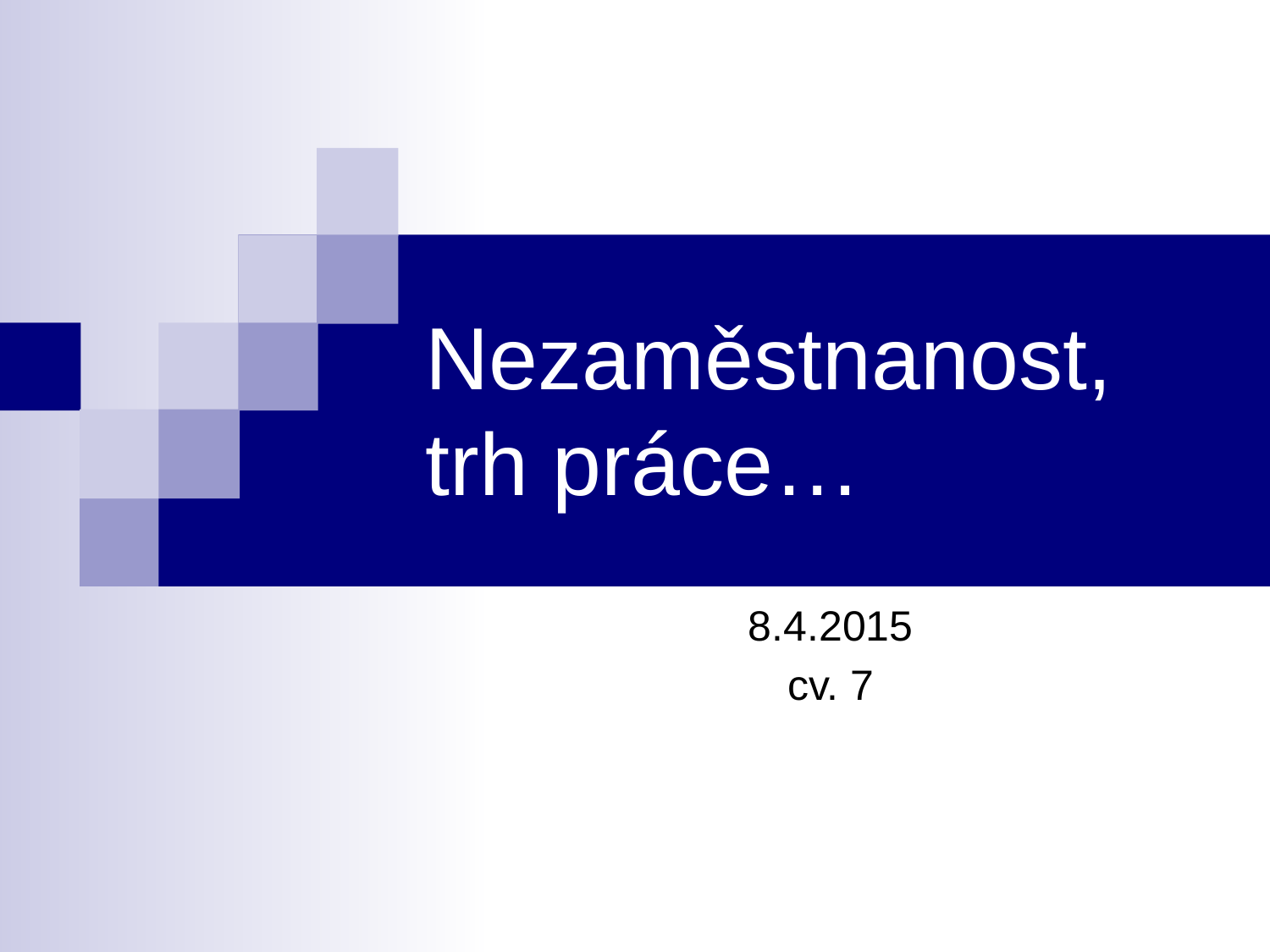

# Nezaměstnanost, trh práce…
8.4.2015
cv. 7